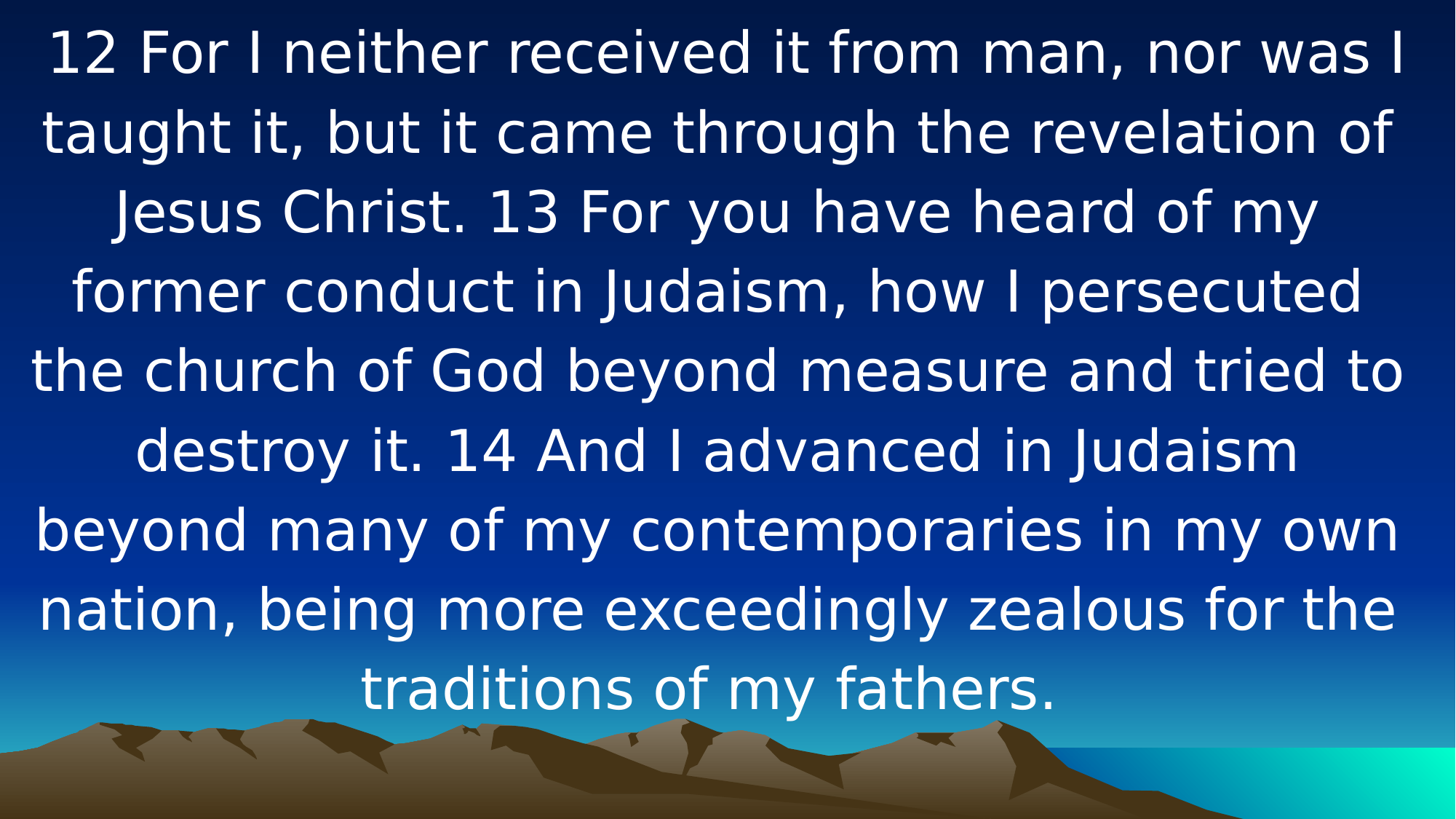

12 For I neither received it from man, nor was I taught it, but it came through the revelation of Jesus Christ. 13 For you have heard of my former conduct in Judaism, how I persecuted the church of God beyond measure and tried to destroy it. 14 And I advanced in Judaism beyond many of my contemporaries in my own nation, being more exceedingly zealous for the traditions of my fathers.